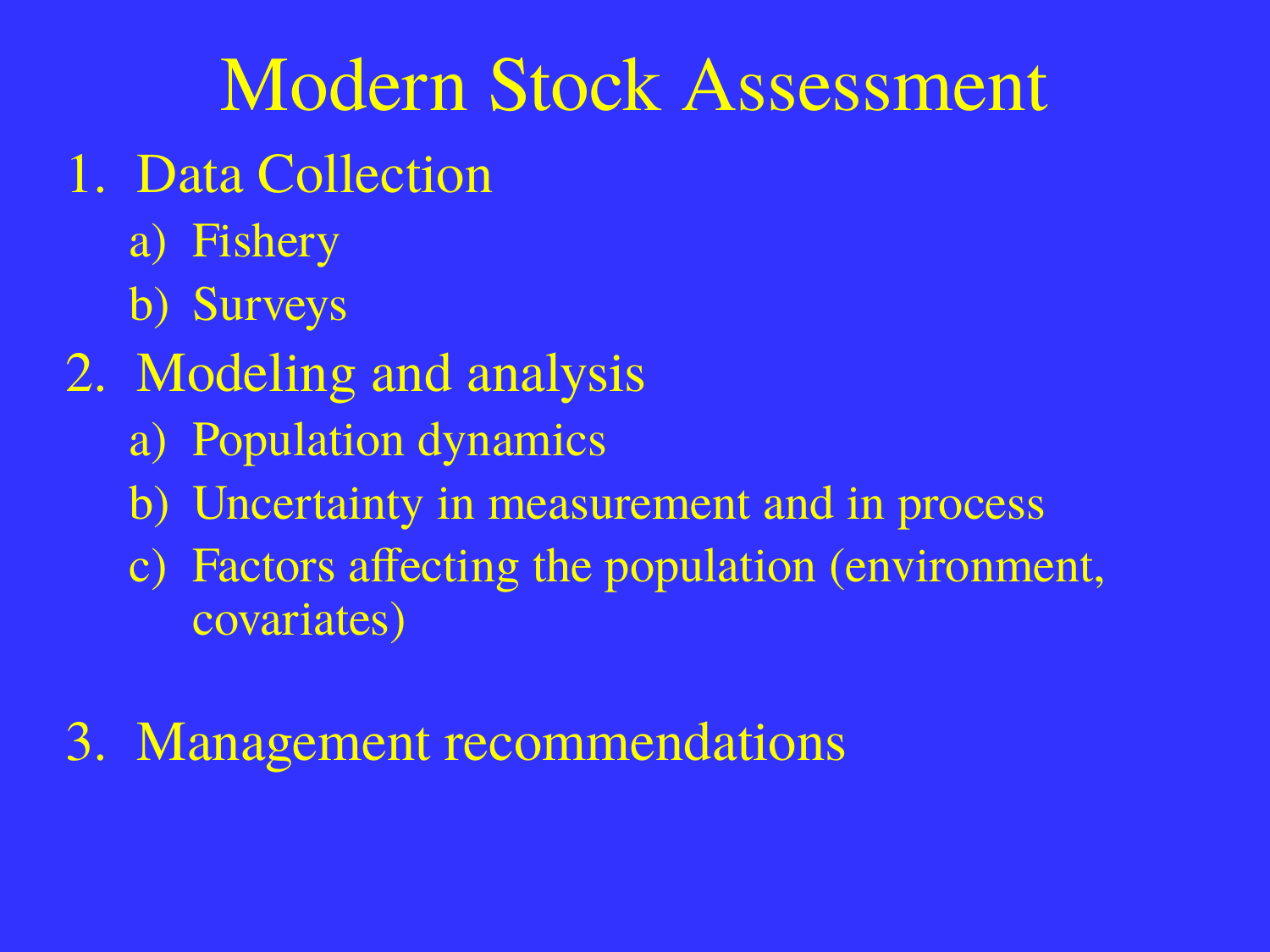

# Modern Stock Assessment
Data Collection
Fishery
Surveys
Modeling and analysis
Population dynamics
Uncertainty in measurement and in process
Factors affecting the population (environment, covariates)

Management recommendations